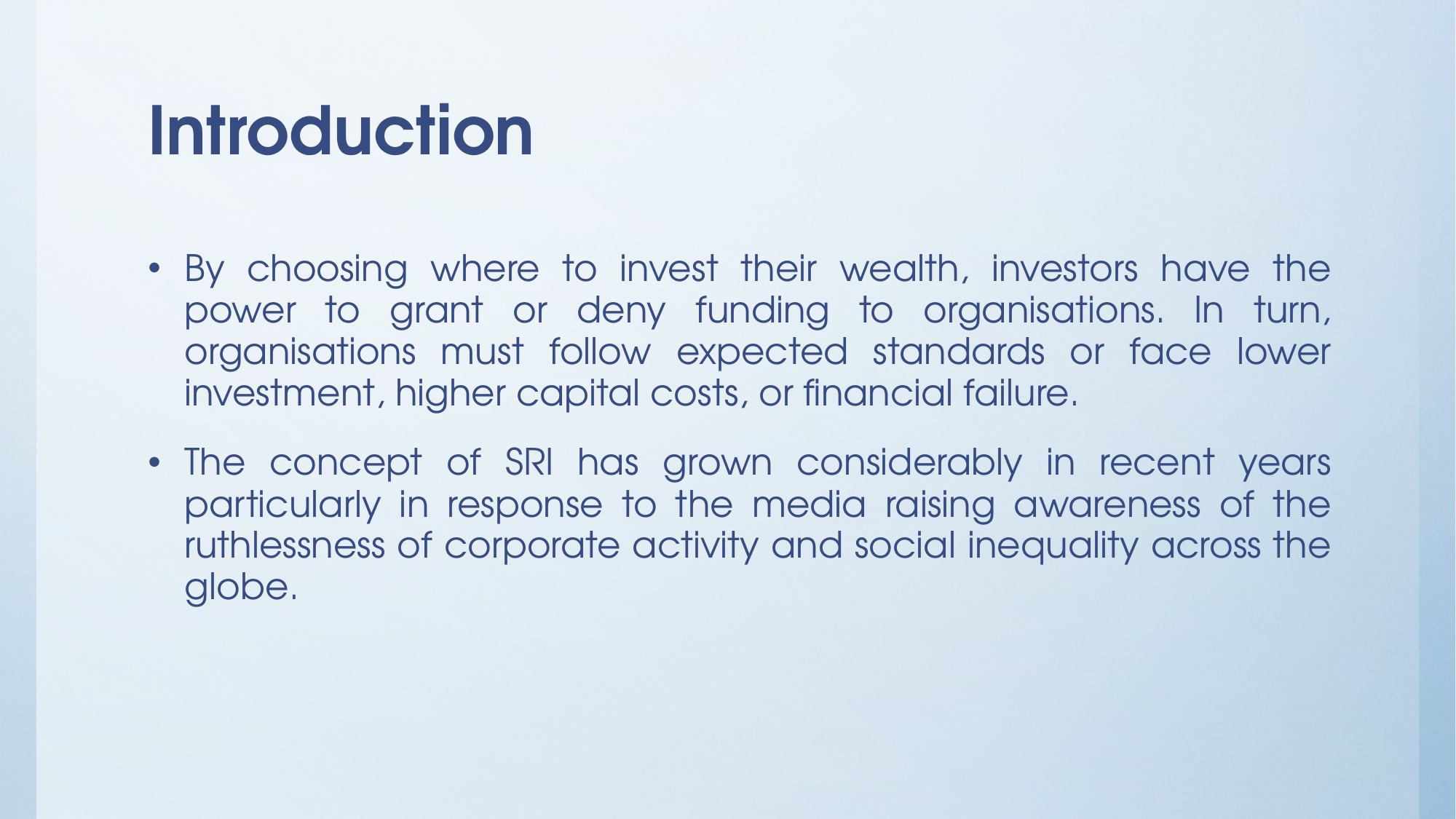

# Introduction

By choosing where to invest their wealth, investors have the power to grant or deny funding to organisations. In turn, organisations must follow expected standards or face lower investment, higher capital costs, or financial failure.
The concept of SRI has grown considerably in recent years particularly in response to the media raising awareness of the ruthlessness of corporate activity and social inequality across the globe.